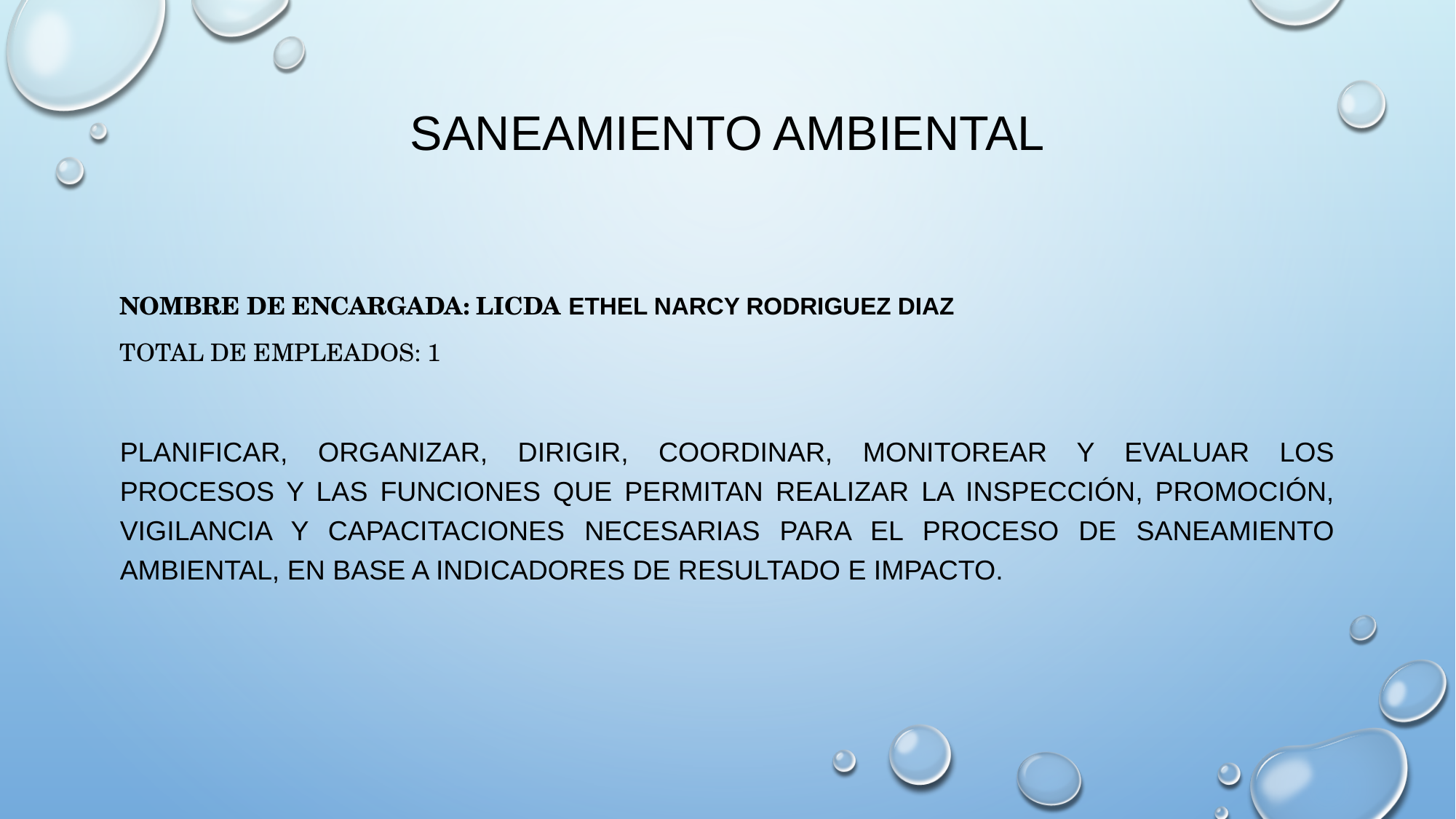

# SANEAMIENTO AMBIENTAL
Nombre de encargada: Licda ETHEL NARCY RODRIGUEZ DIAZ
Total de Empleados: 1

Planificar, organizar, dirigir, coordinar, monitorear y evaluar los procesos y las funciones que permitan realizar la inspección, promoción, vigilancia y capacitaciones necesarias para el proceso de saneamiento ambiental, en base a indicadores de resultado e impacto.